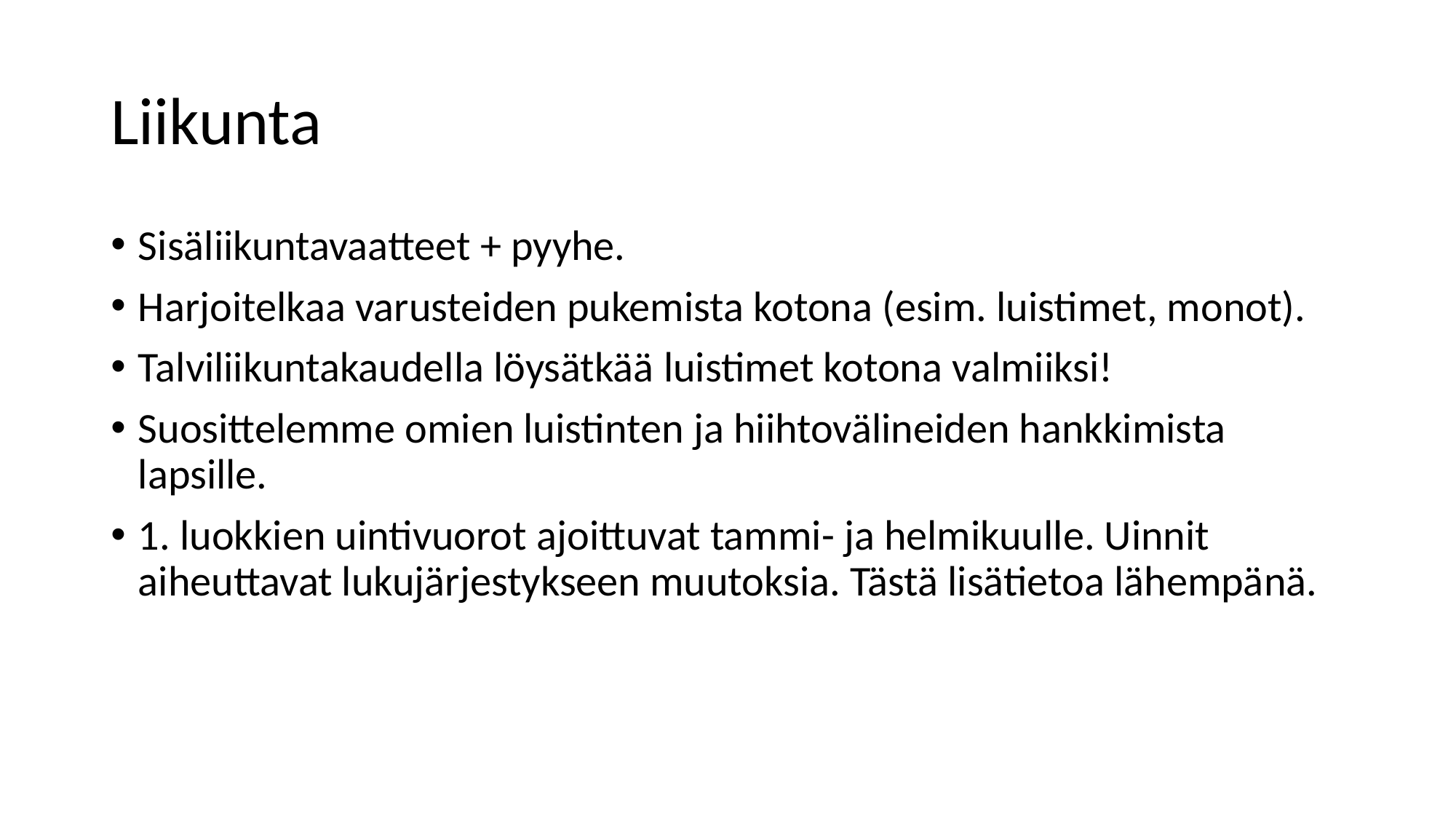

# Liikunta
Sisäliikuntavaatteet + pyyhe.
Harjoitelkaa varusteiden pukemista kotona (esim. luistimet, monot).
Talviliikuntakaudella löysätkää luistimet kotona valmiiksi!
Suosittelemme omien luistinten ja hiihtovälineiden hankkimista lapsille.
1. luokkien uintivuorot ajoittuvat tammi- ja helmikuulle. Uinnit aiheuttavat lukujärjestykseen muutoksia. Tästä lisätietoa lähempänä.